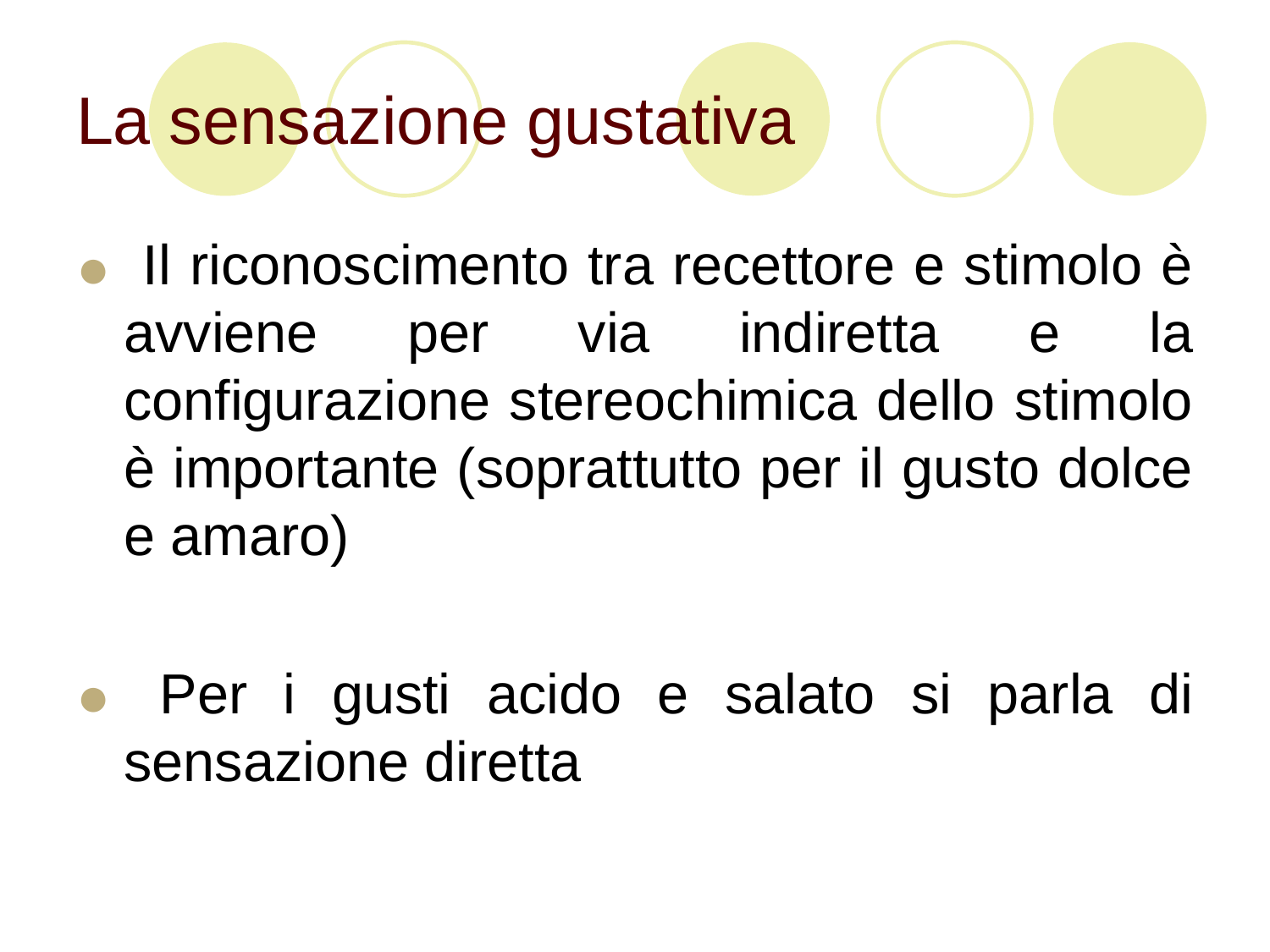

# La sensazione gustativa
 Il riconoscimento tra recettore e stimolo è avviene per via indiretta e la configurazione stereochimica dello stimolo è importante (soprattutto per il gusto dolce e amaro)

 Per i gusti acido e salato si parla di sensazione diretta